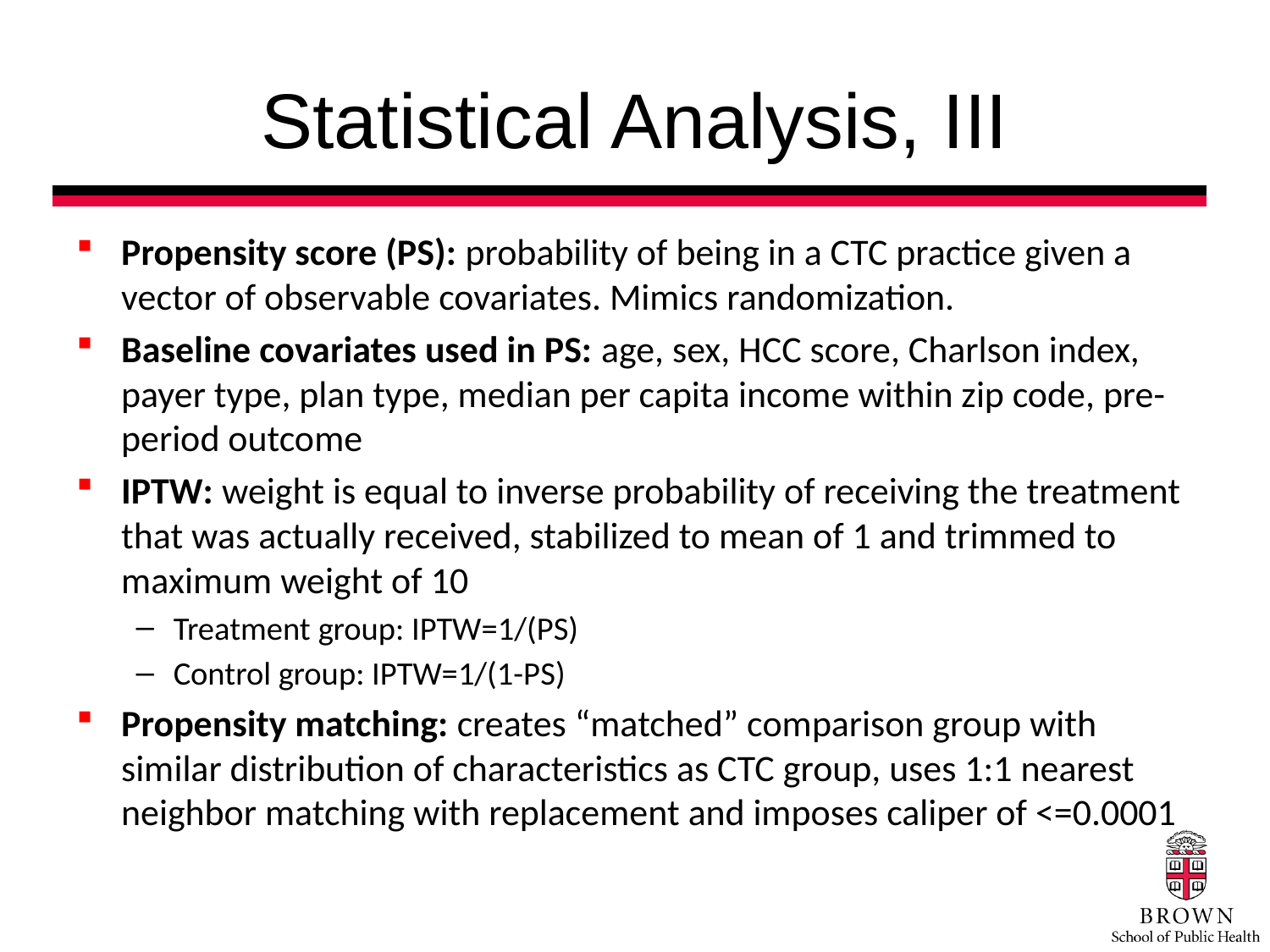

# Statistical Analysis, III
Propensity score (PS): probability of being in a CTC practice given a vector of observable covariates. Mimics randomization.
Baseline covariates used in PS: age, sex, HCC score, Charlson index, payer type, plan type, median per capita income within zip code, pre-period outcome
IPTW: weight is equal to inverse probability of receiving the treatment that was actually received, stabilized to mean of 1 and trimmed to maximum weight of 10
Treatment group: IPTW=1/(PS)
Control group: IPTW=1/(1-PS)
Propensity matching: creates “matched” comparison group with similar distribution of characteristics as CTC group, uses 1:1 nearest neighbor matching with replacement and imposes caliper of <=0.0001